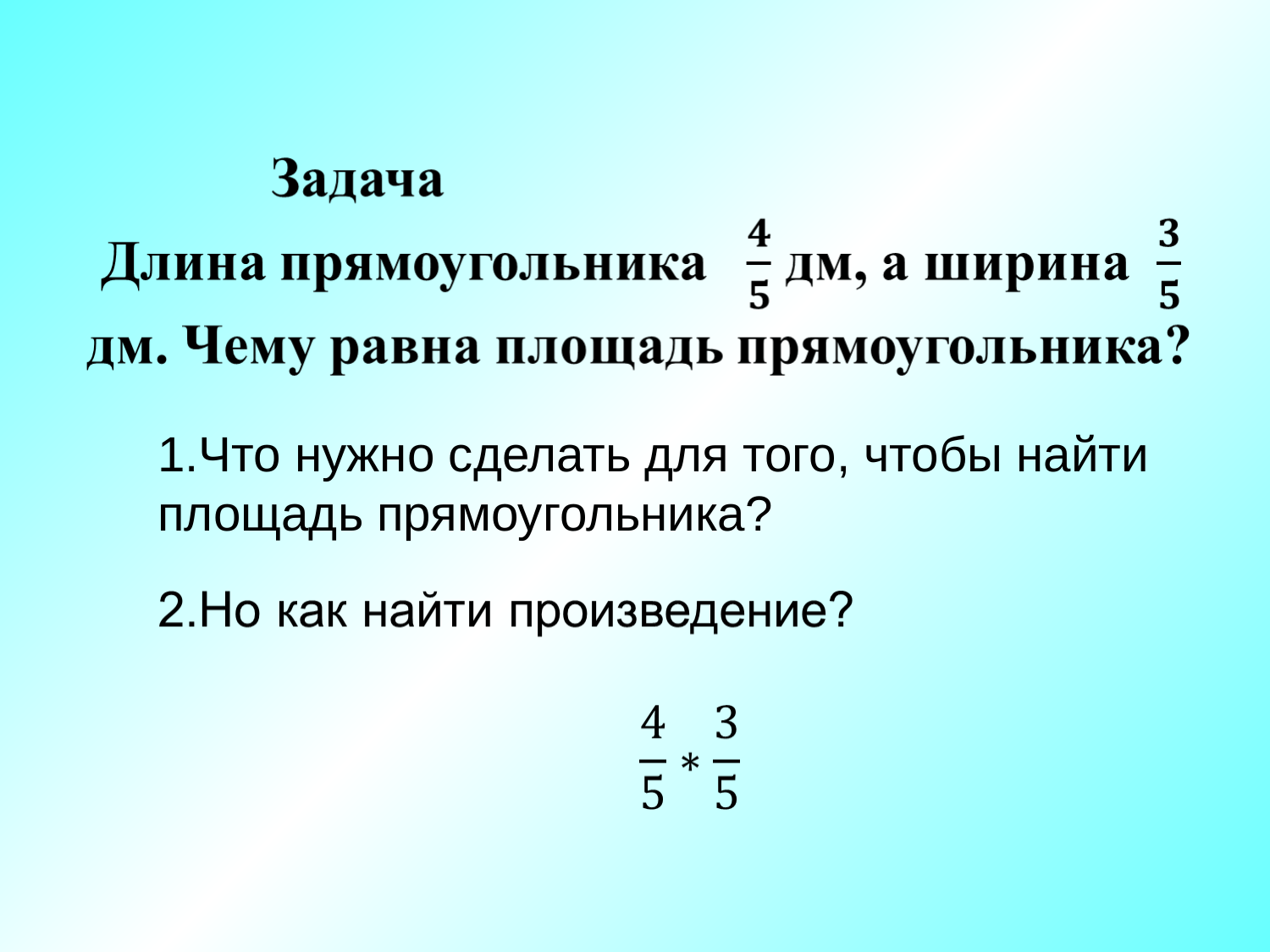

1.Что нужно сделать для того, чтобы найти площадь прямоугольника?